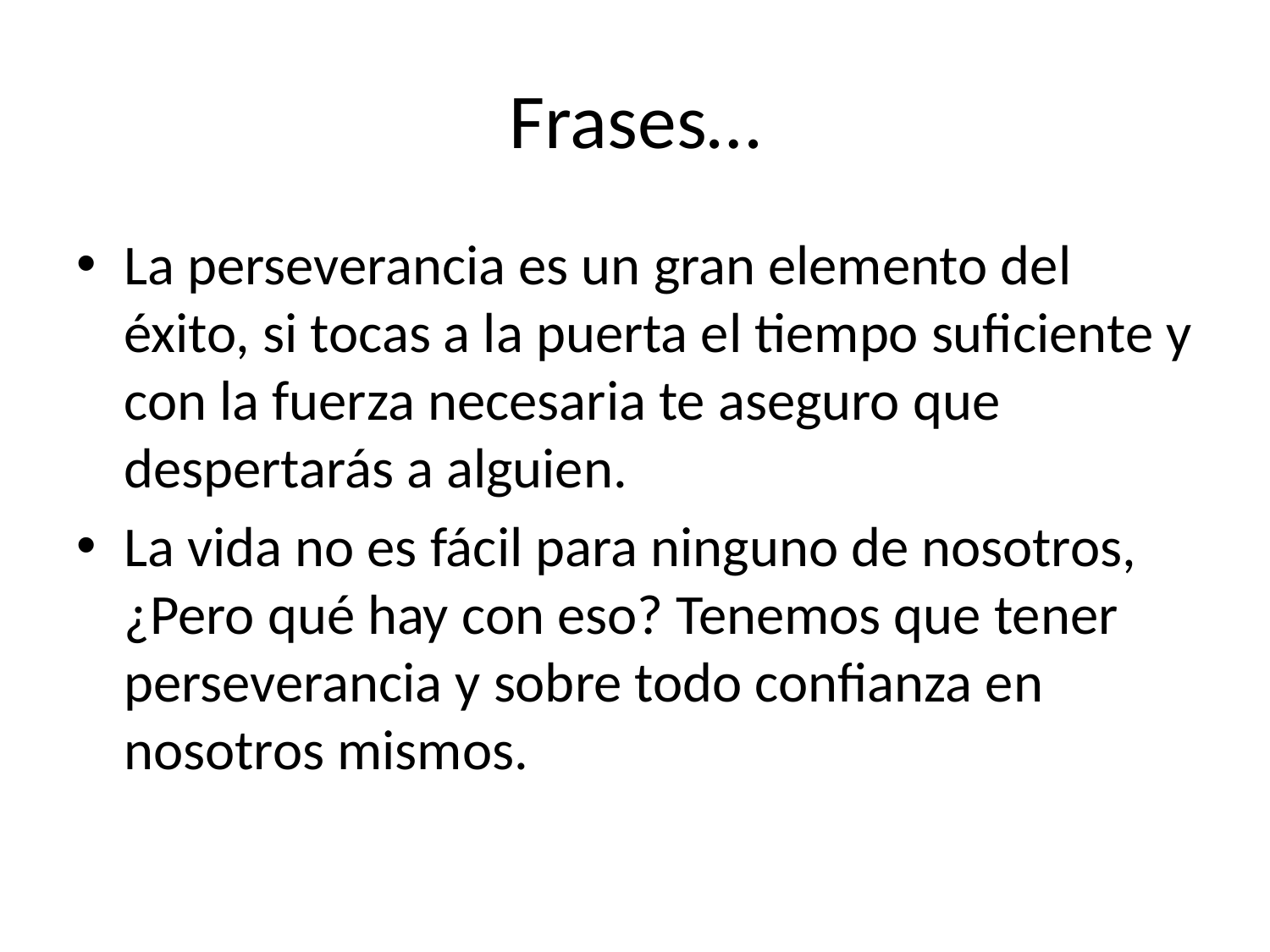

# Frases…
La perseverancia es un gran elemento del éxito, si tocas a la puerta el tiempo suficiente y con la fuerza necesaria te aseguro que despertarás a alguien.
La vida no es fácil para ninguno de nosotros, ¿Pero qué hay con eso? Tenemos que tener perseverancia y sobre todo confianza en nosotros mismos.